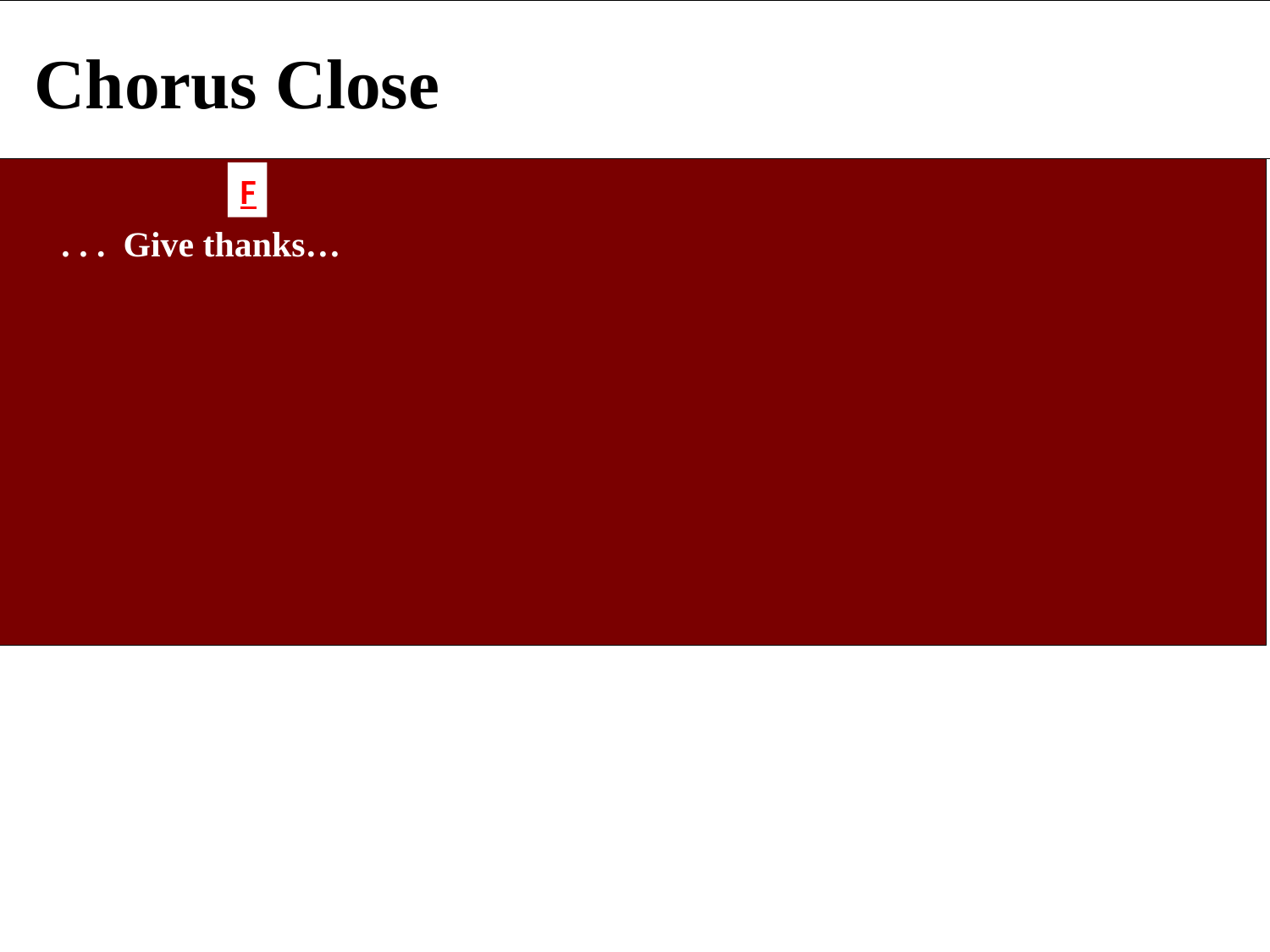

Chorus Close

F
     . . .  Give thanks…